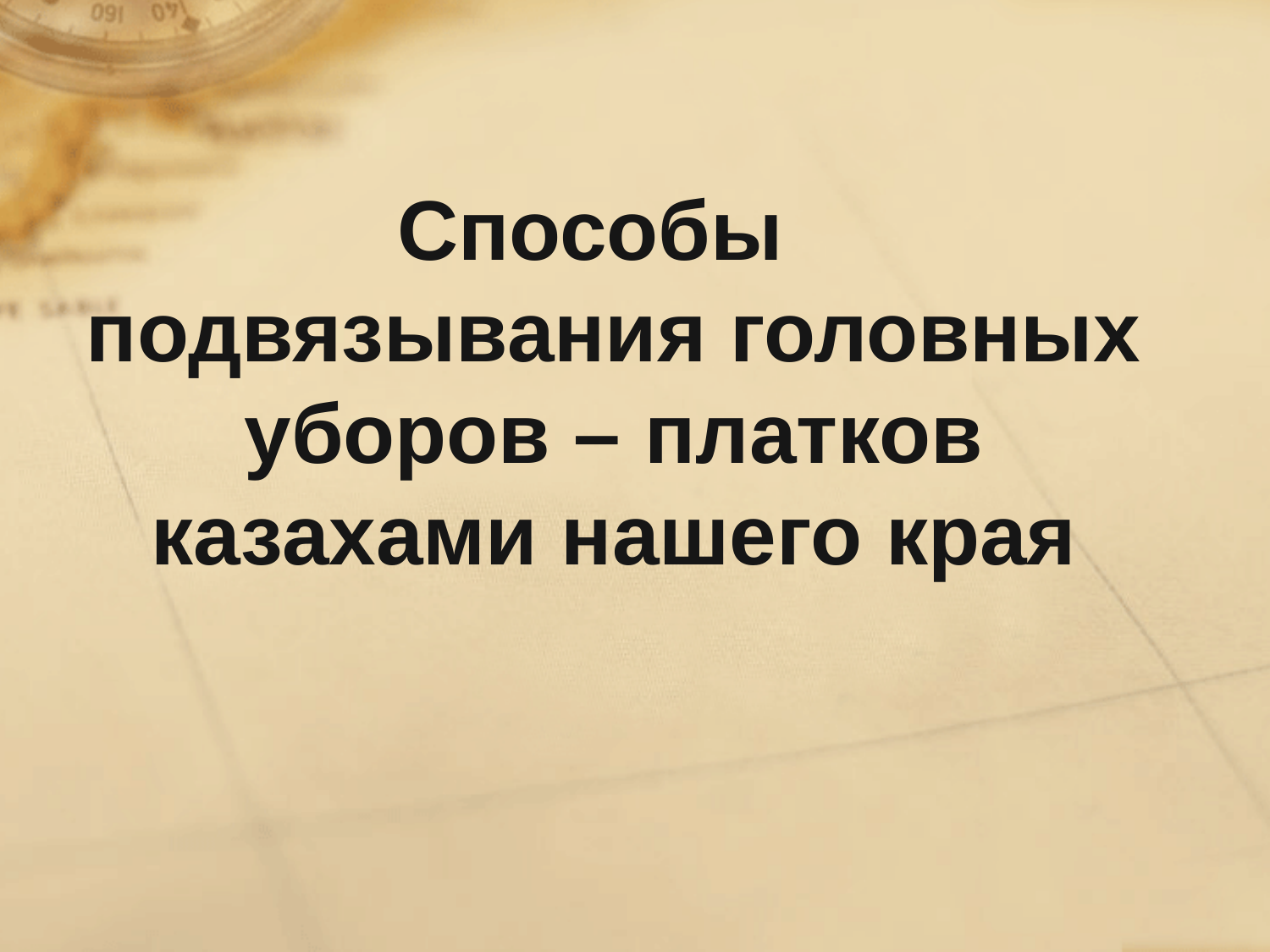

Способы
подвязывания головных уборов – платков казахами нашего края